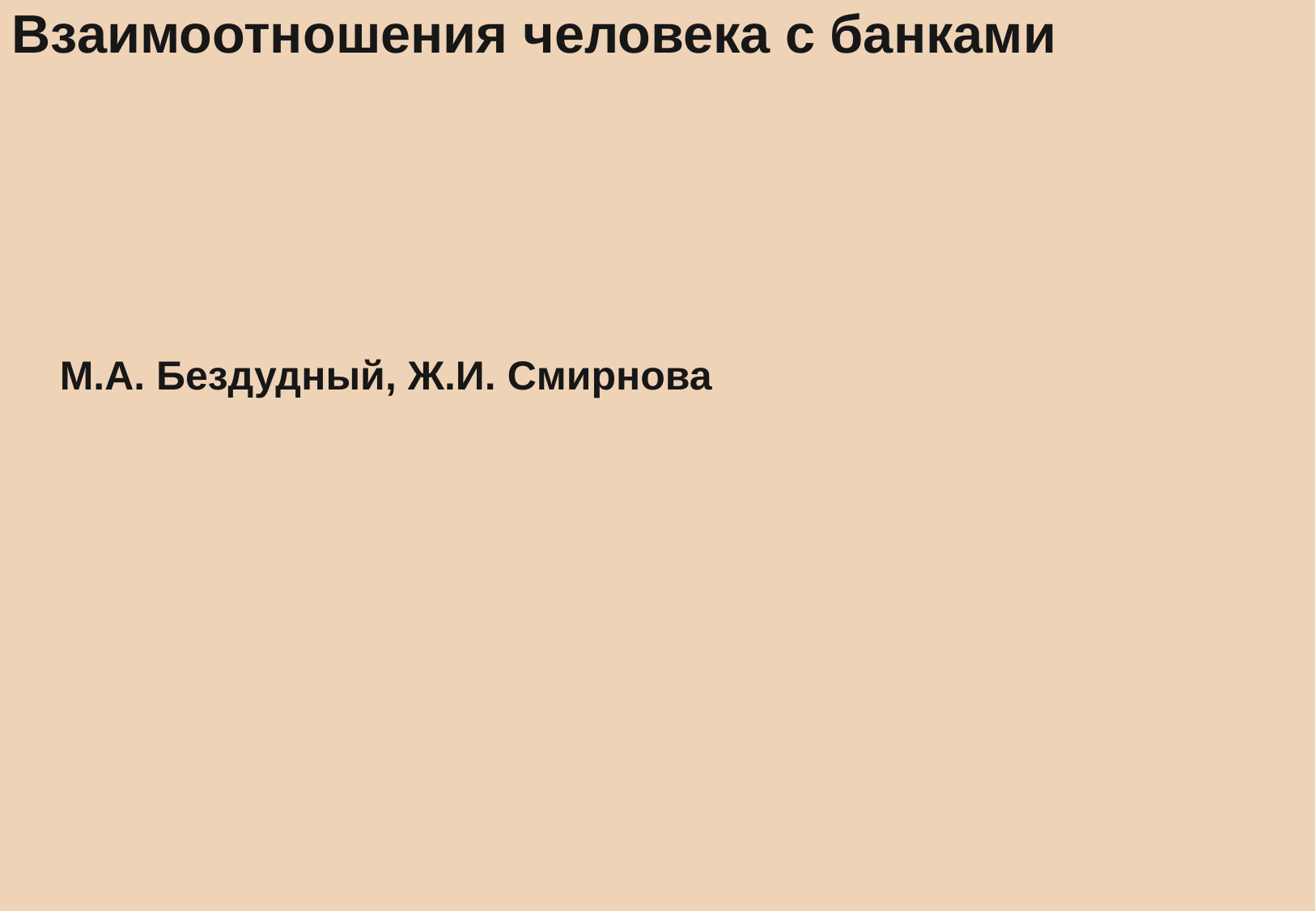

# Взаимоотношения человека с банками
М.А. Бездудный, Ж.И. Смирнова